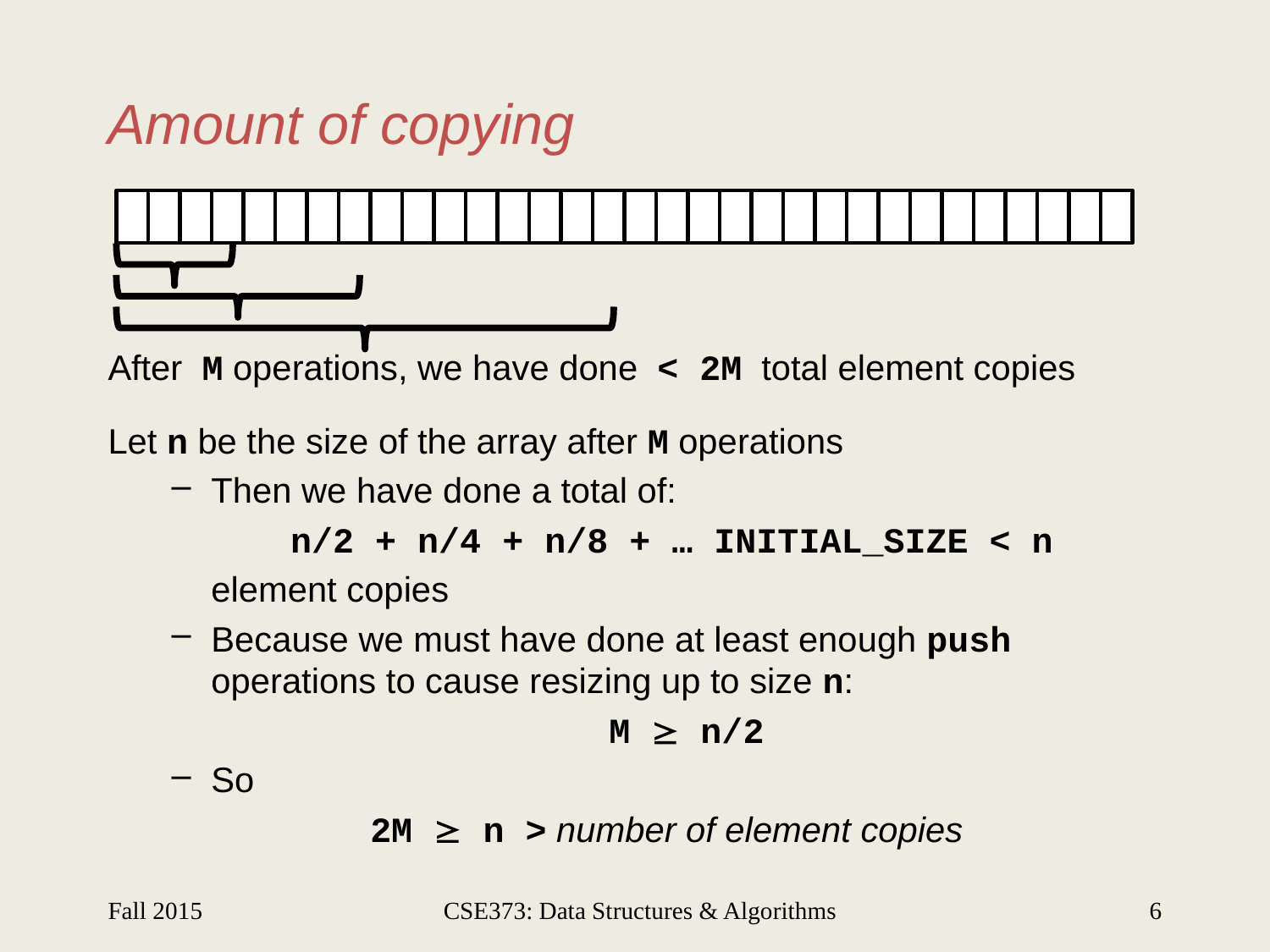

# Amount of copying

After  M operations, we have done  < 2M  total element copies

Let n be the size of the array after M operations
Then we have done a total of:
 n/2 + n/4 + n/8 + … INITIAL_SIZE < n
	element copies
Because we must have done at least enough push operations to cause resizing up to size n:
	M ≥ n/2
So
2M ≥ n > number of element copies

Fall 2015
CSE373: Data Structures & Algorithms
6